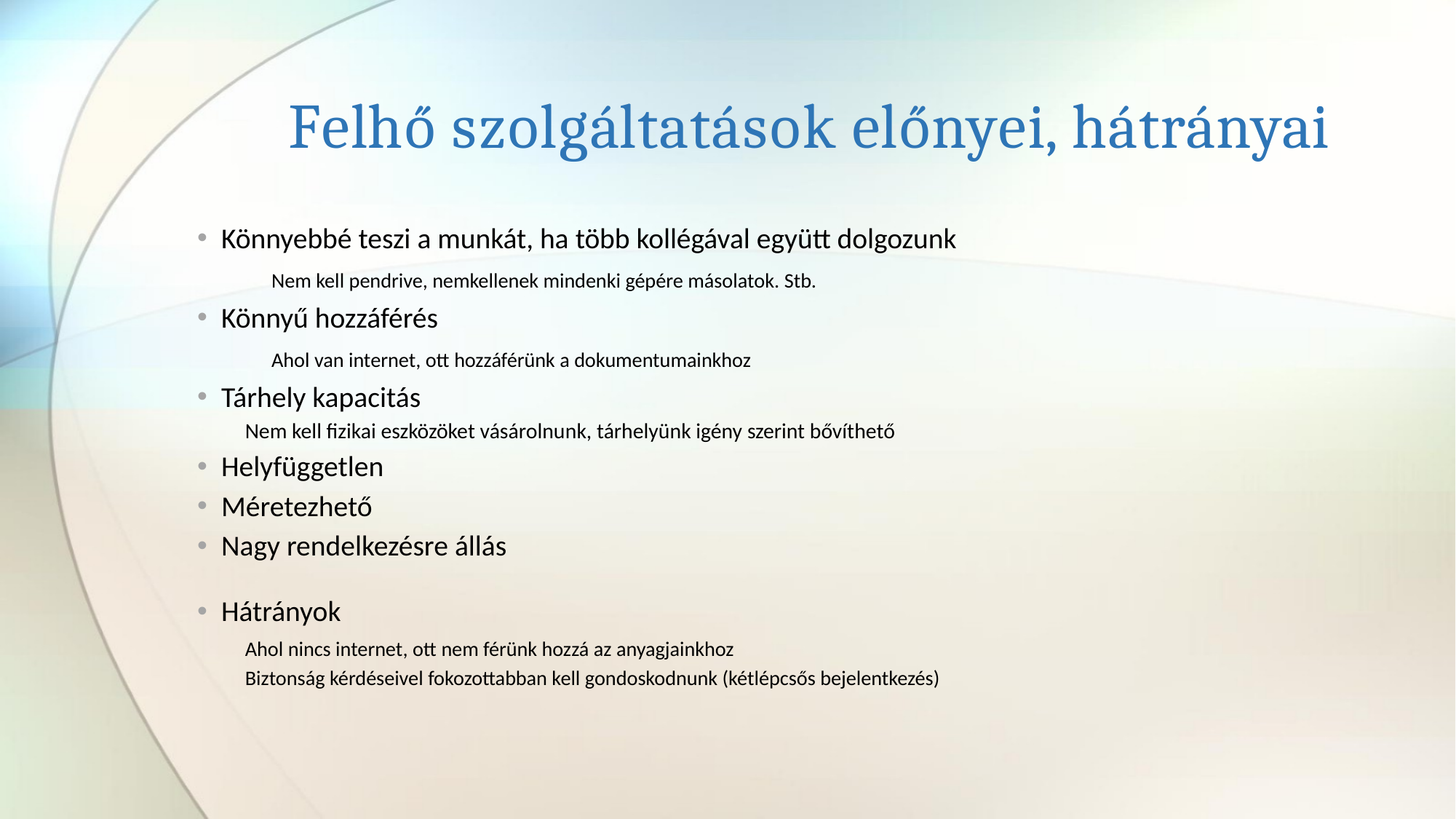

# Felhő szolgáltatások előnyei, hátrányai
Könnyebbé teszi a munkát, ha több kollégával együtt dolgozunk
	Nem kell pendrive, nemkellenek mindenki gépére másolatok. Stb.
Könnyű hozzáférés
	Ahol van internet, ott hozzáférünk a dokumentumainkhoz
Tárhely kapacitás
	Nem kell fizikai eszközöket vásárolnunk, tárhelyünk igény szerint bővíthető
Helyfüggetlen
Méretezhető
Nagy rendelkezésre állás

Hátrányok
	Ahol nincs internet, ott nem férünk hozzá az anyagjainkhoz
	Biztonság kérdéseivel fokozottabban kell gondoskodnunk (kétlépcsős bejelentkezés)